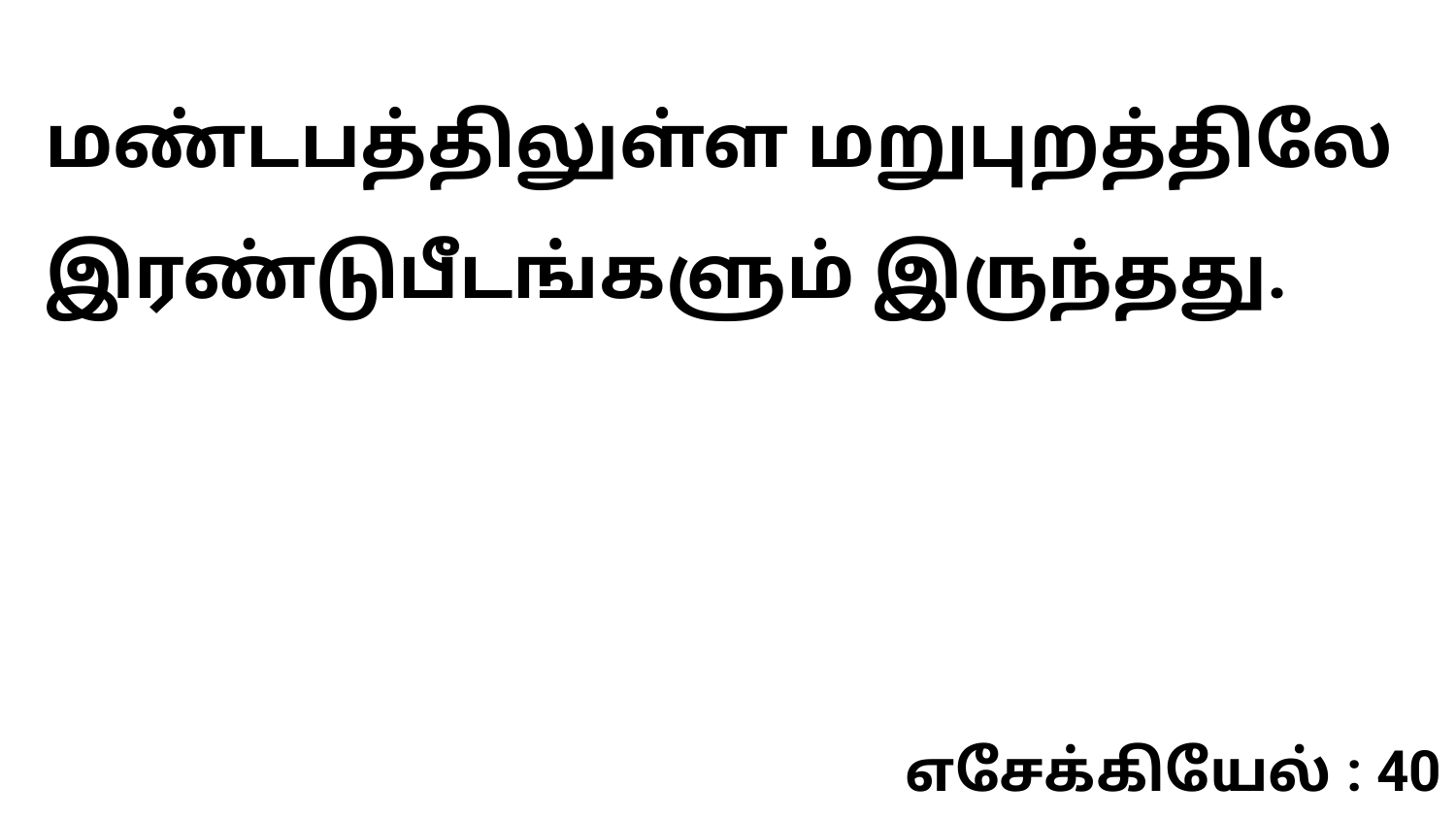

மண்டபத்திலுள்ள மறுபுறத்திலே இரண்டுபீடங்களும் இருந்தது.
எசேக்கியேல் : 40